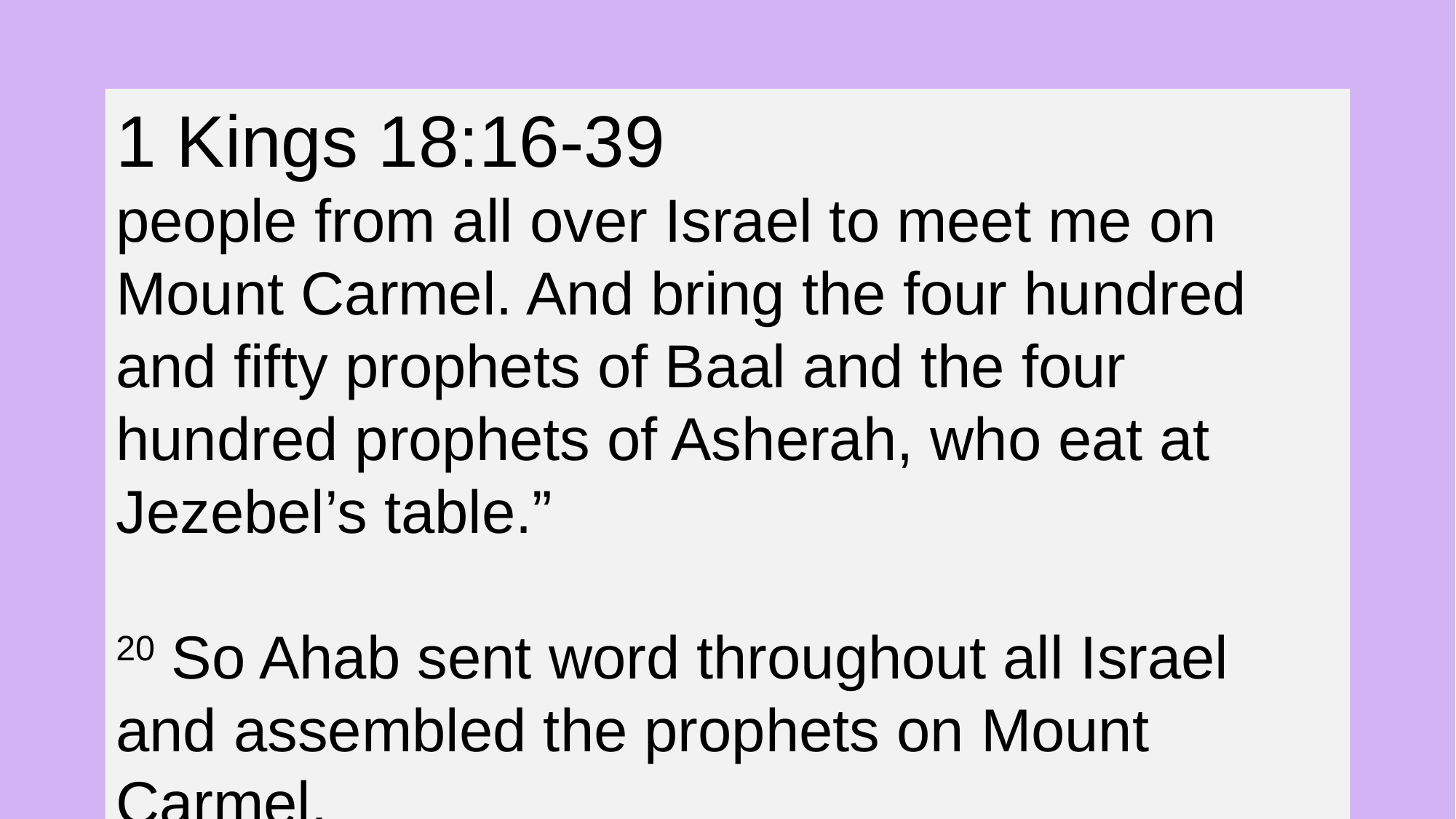

1 Kings 18:16-39
people from all over Israel to meet me on Mount Carmel. And bring the four hundred and fifty prophets of Baal and the four hundred prophets of Asherah, who eat at Jezebel’s table.”

20 So Ahab sent word throughout all Israel and assembled the prophets on Mount Carmel.